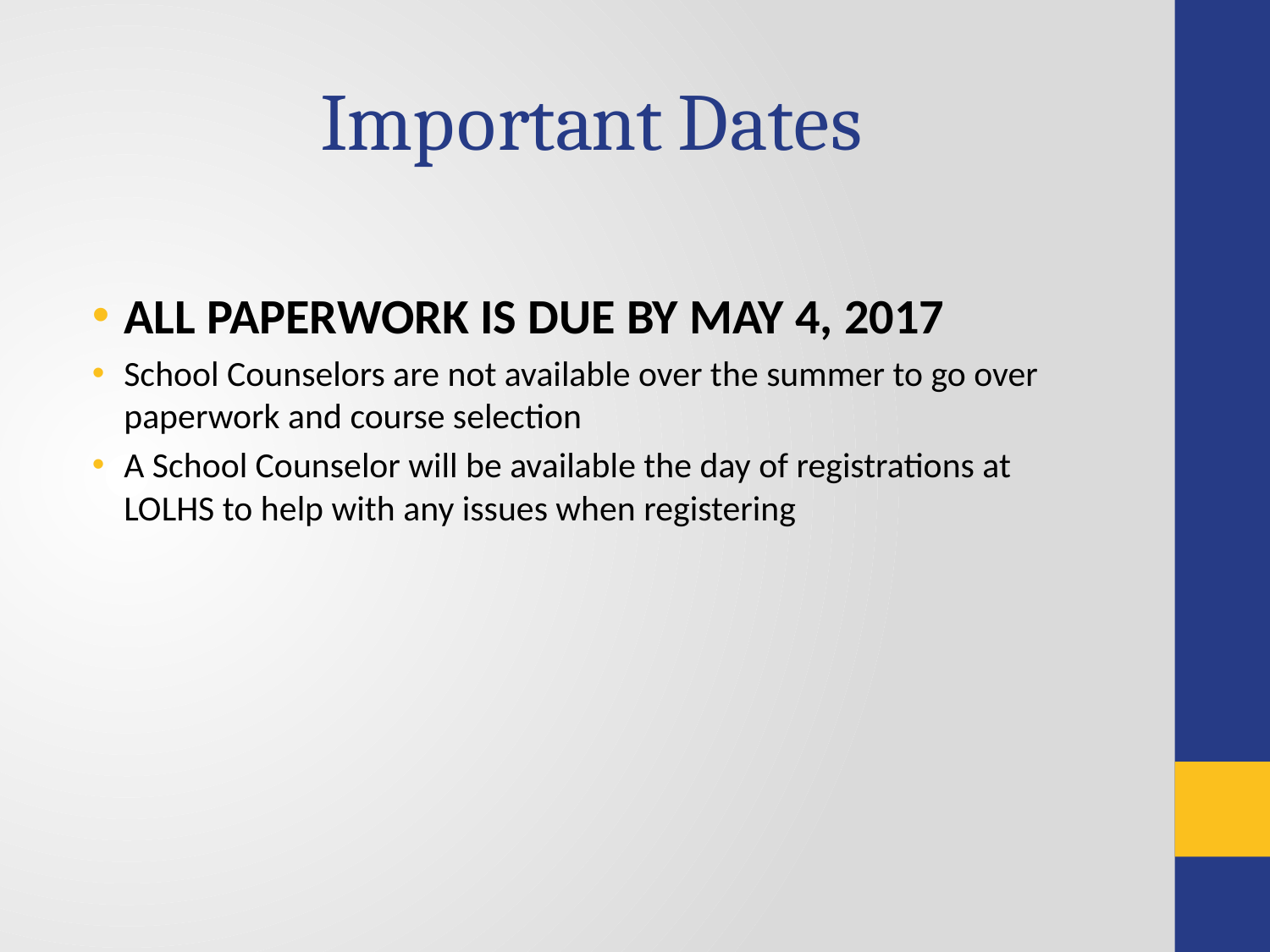

# Important Dates

ALL PAPERWORK IS DUE BY MAY 4, 2017
School Counselors are not available over the summer to go over paperwork and course selection
A School Counselor will be available the day of registrations at LOLHS to help with any issues when registering